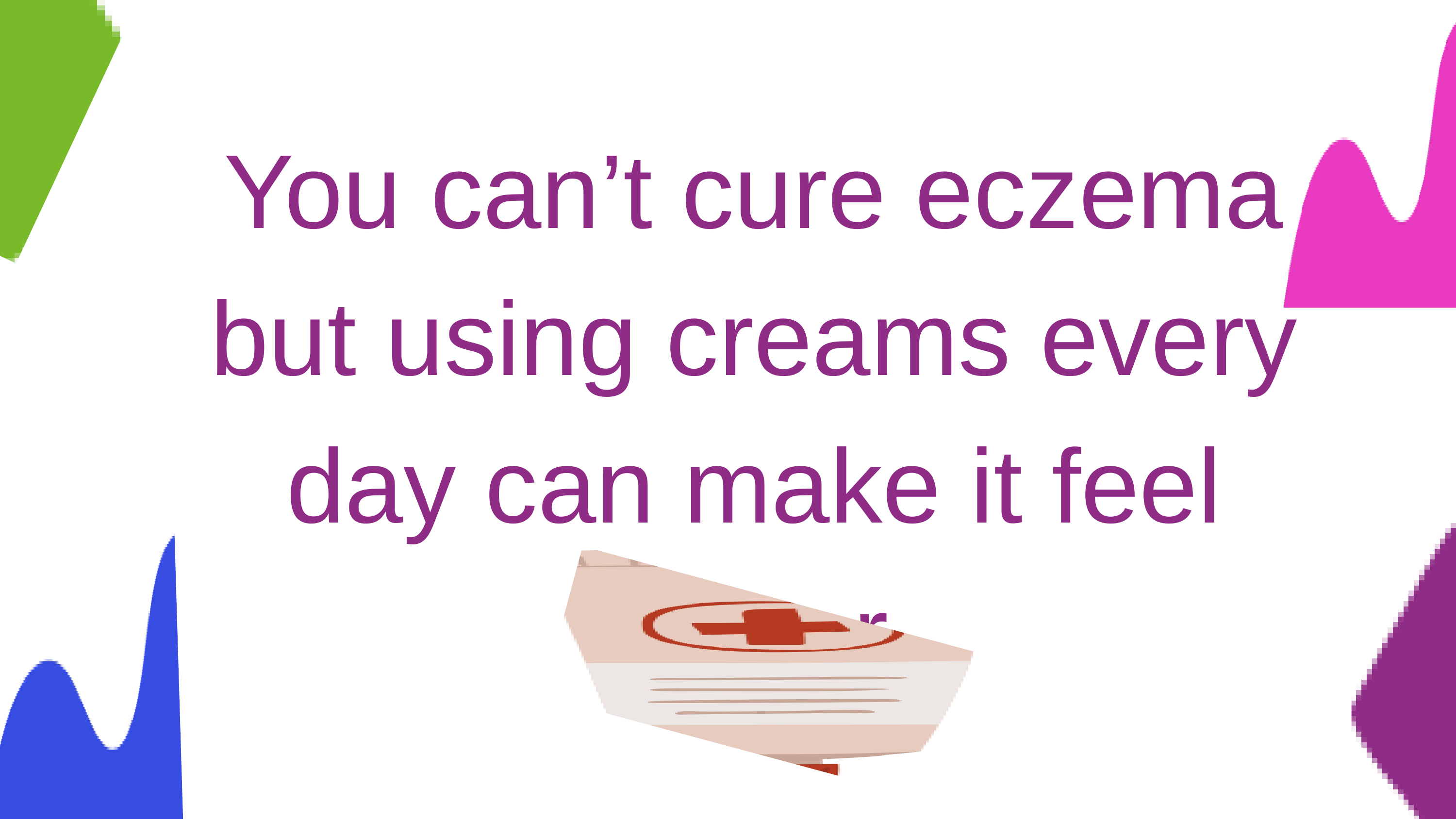

You can’t cure eczema but using creams every day can make it feel better